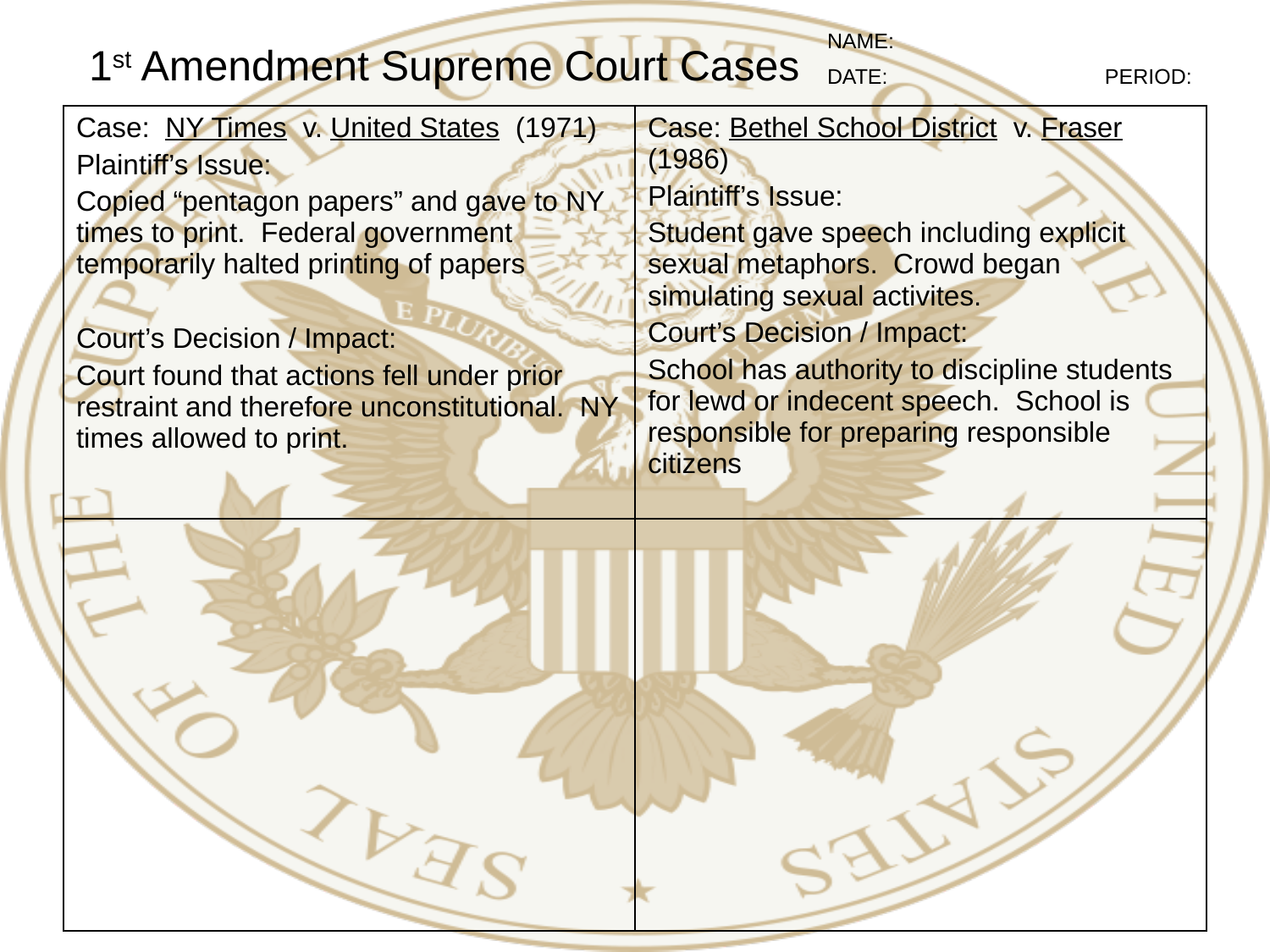

# 1st Amendment Supreme Court Cases
NAME:
DATE:		    PERIOD:
| Case: NY Times v. United States (1971) Plaintiff’s Issue: Copied “pentagon papers” and gave to NY times to print. Federal government temporarily halted printing of papers Court’s Decision / Impact: Court found that actions fell under prior restraint and therefore unconstitutional. NY times allowed to print. | Case: Bethel School District v. Fraser (1986) Plaintiff’s Issue: Student gave speech including explicit sexual metaphors. Crowd began simulating sexual activites. Court’s Decision / Impact: School has authority to discipline students for lewd or indecent speech. School is responsible for preparing responsible citizens |
| --- | --- |
|  |  |